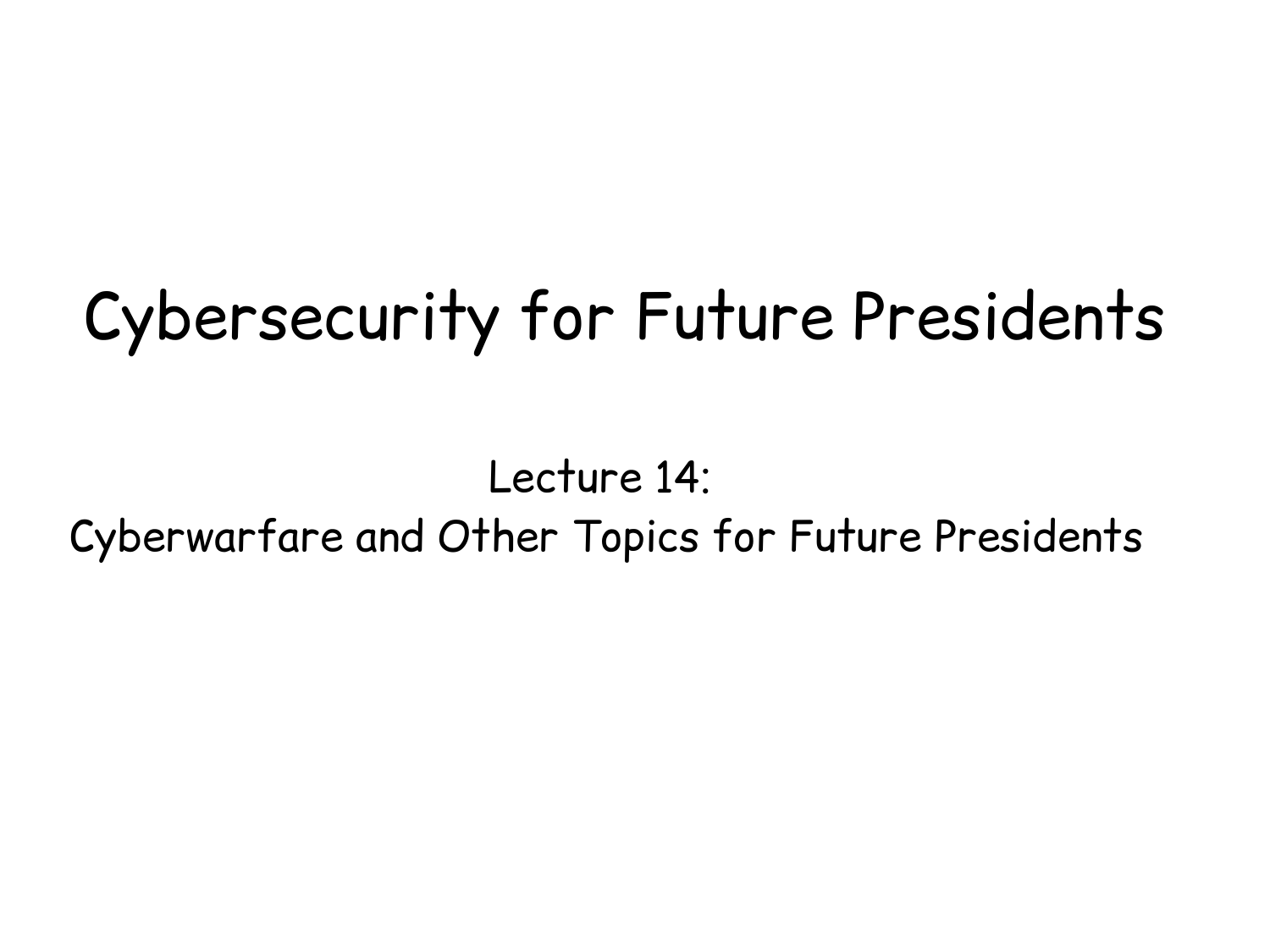

# Cybersecurity for Future Presidents
Lecture 14:
Cyberwarfare and Other Topics for Future Presidents